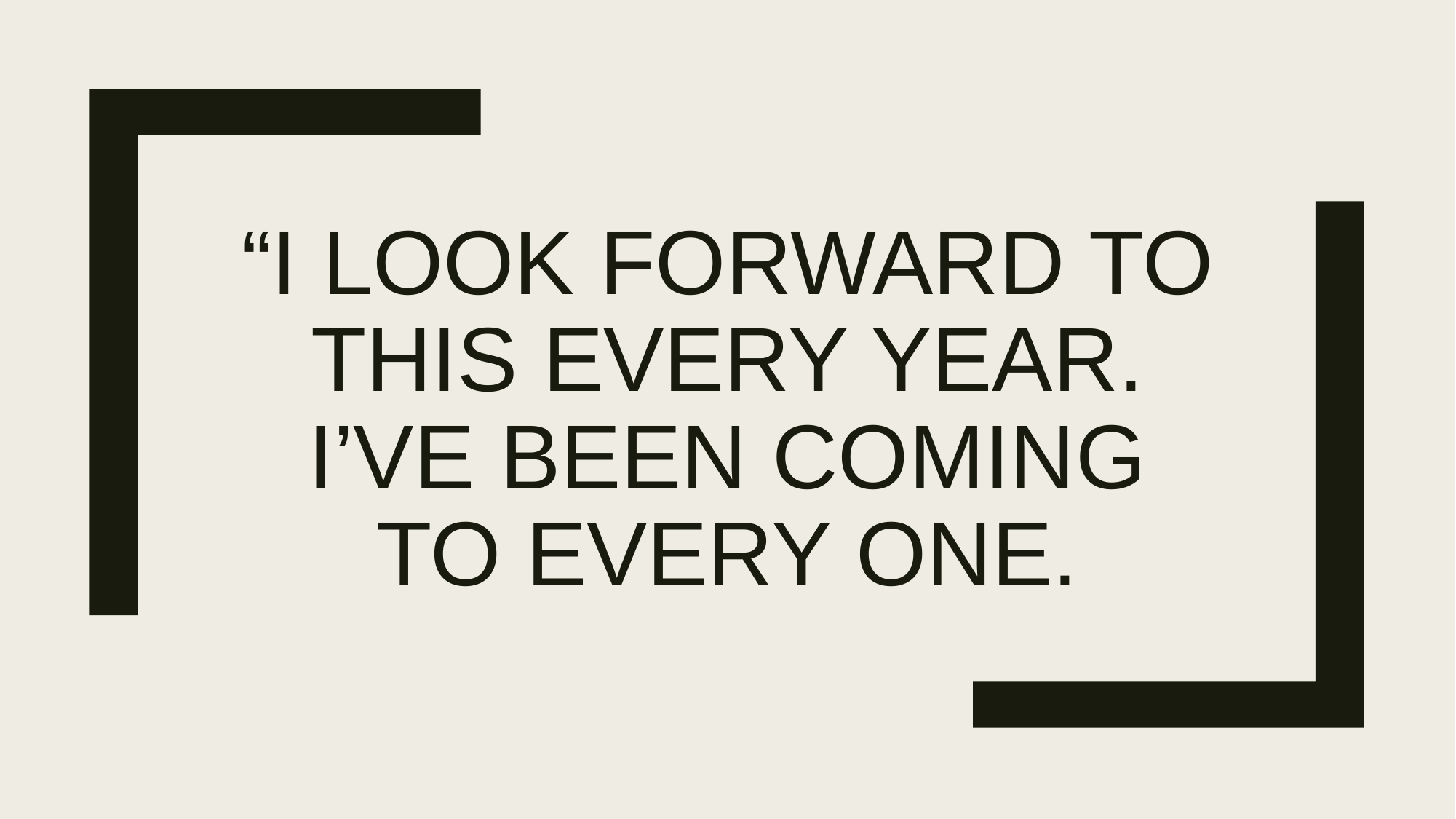

# “I look forward to this every year. I’ve been coming to every one.